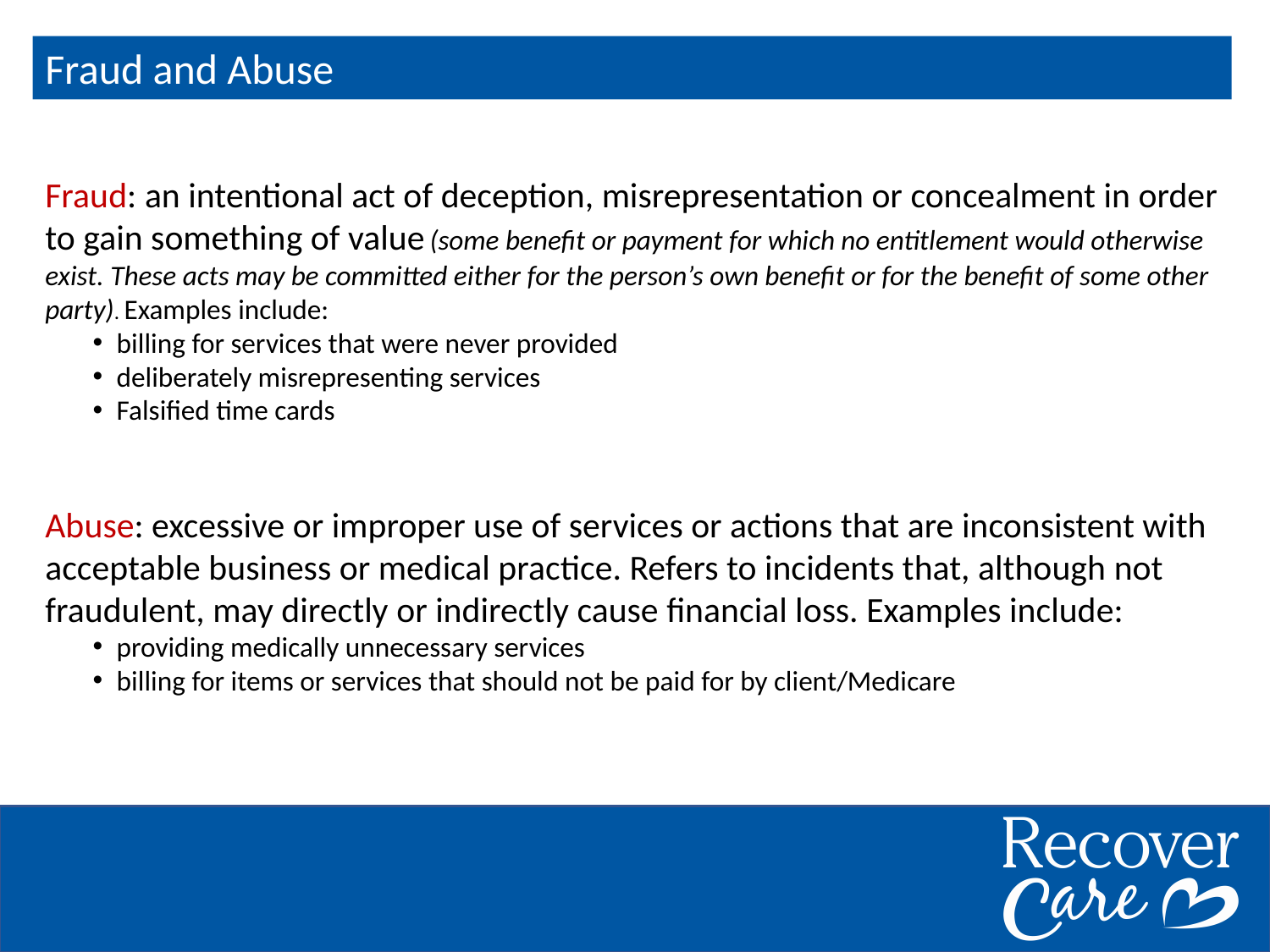

Fraud and Abuse
Fraud: an intentional act of deception, misrepresentation or concealment in order to gain something of value (some benefit or payment for which no entitlement would otherwise exist. These acts may be committed either for the person’s own benefit or for the benefit of some other party). Examples include:
billing for services that were never provided
deliberately misrepresenting services
Falsified time cards

Abuse: excessive or improper use of services or actions that are inconsistent with acceptable business or medical practice. Refers to incidents that, although not fraudulent, may directly or indirectly cause financial loss. Examples include:
providing medically unnecessary services
billing for items or services that should not be paid for by client/Medicare